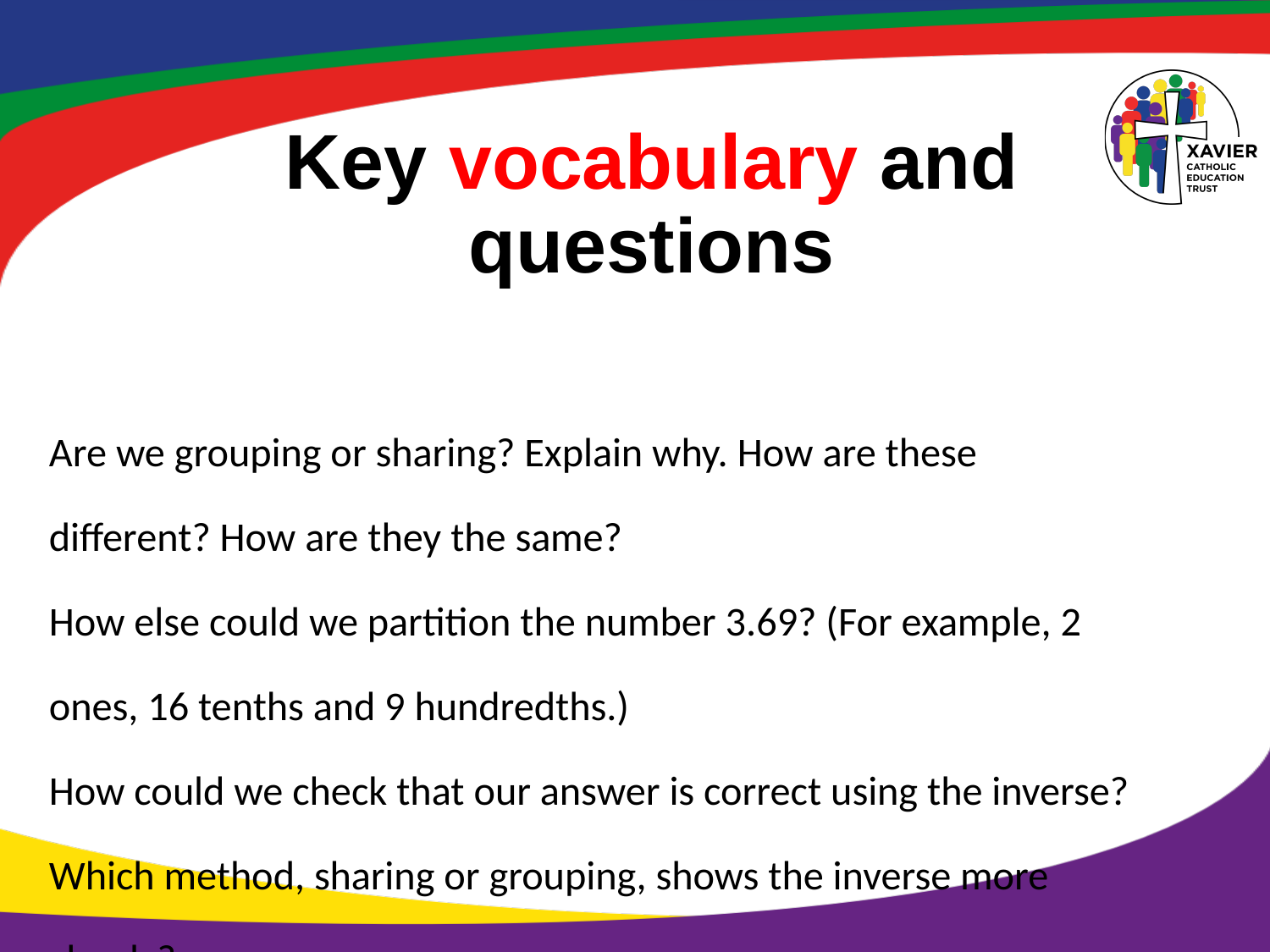

# Key vocabulary and questions
Are we grouping or sharing? Explain why. How are these different? How are they the same?
How else could we partition the number 3.69? (For example, 2 ones, 16 tenths and 9 hundredths.)
How could we check that our answer is correct using the inverse? Which method, sharing or grouping, shows the inverse more clearly?